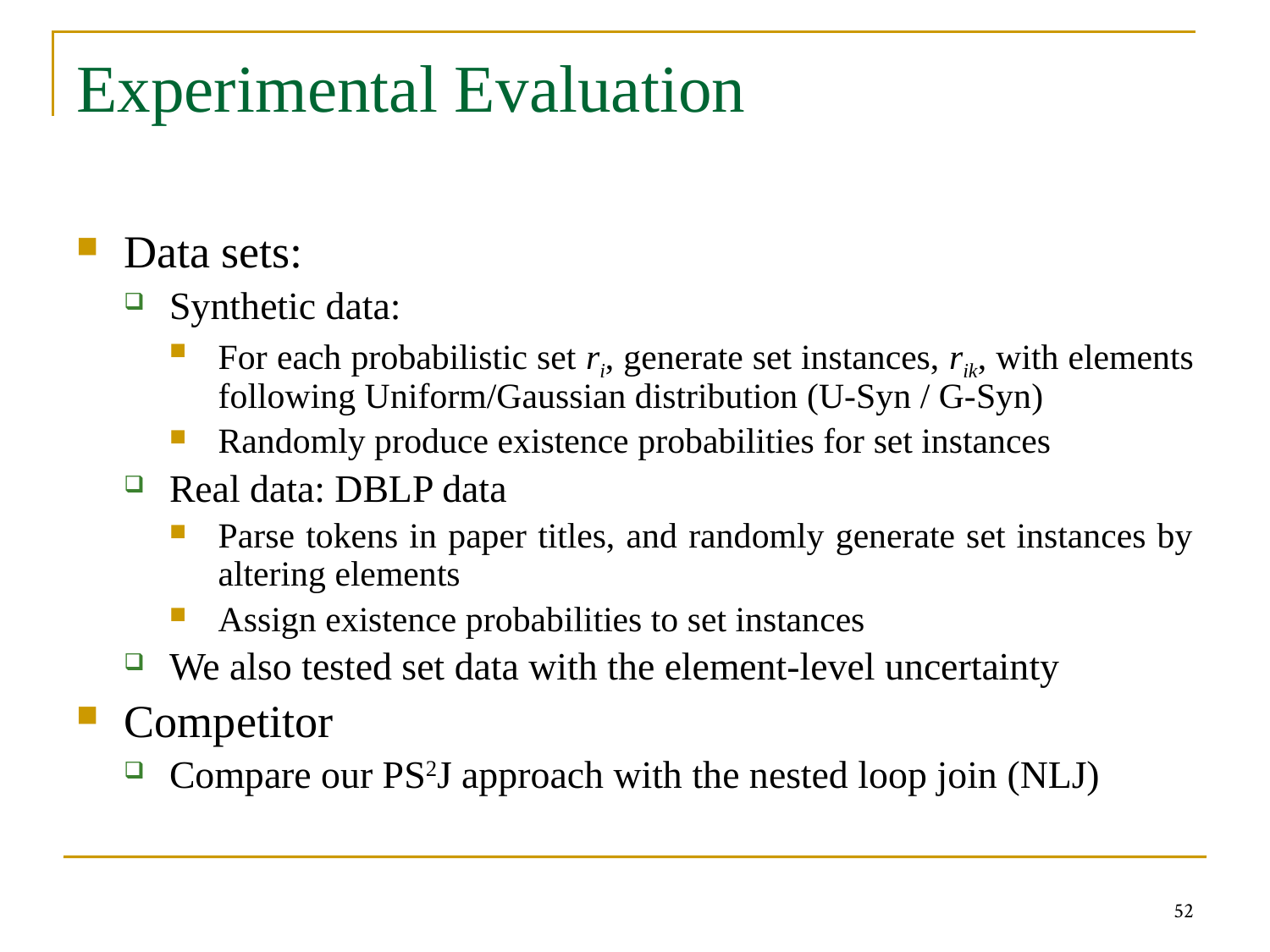

# Experimental Evaluation
Data sets:
Synthetic data:
For each probabilistic set ri, generate set instances, rik, with elements following Uniform/Gaussian distribution (U-Syn / G-Syn)
Randomly produce existence probabilities for set instances
Real data: DBLP data
Parse tokens in paper titles, and randomly generate set instances by altering elements
Assign existence probabilities to set instances
We also tested set data with the element-level uncertainty
Competitor
Compare our PS2J approach with the nested loop join (NLJ)
52